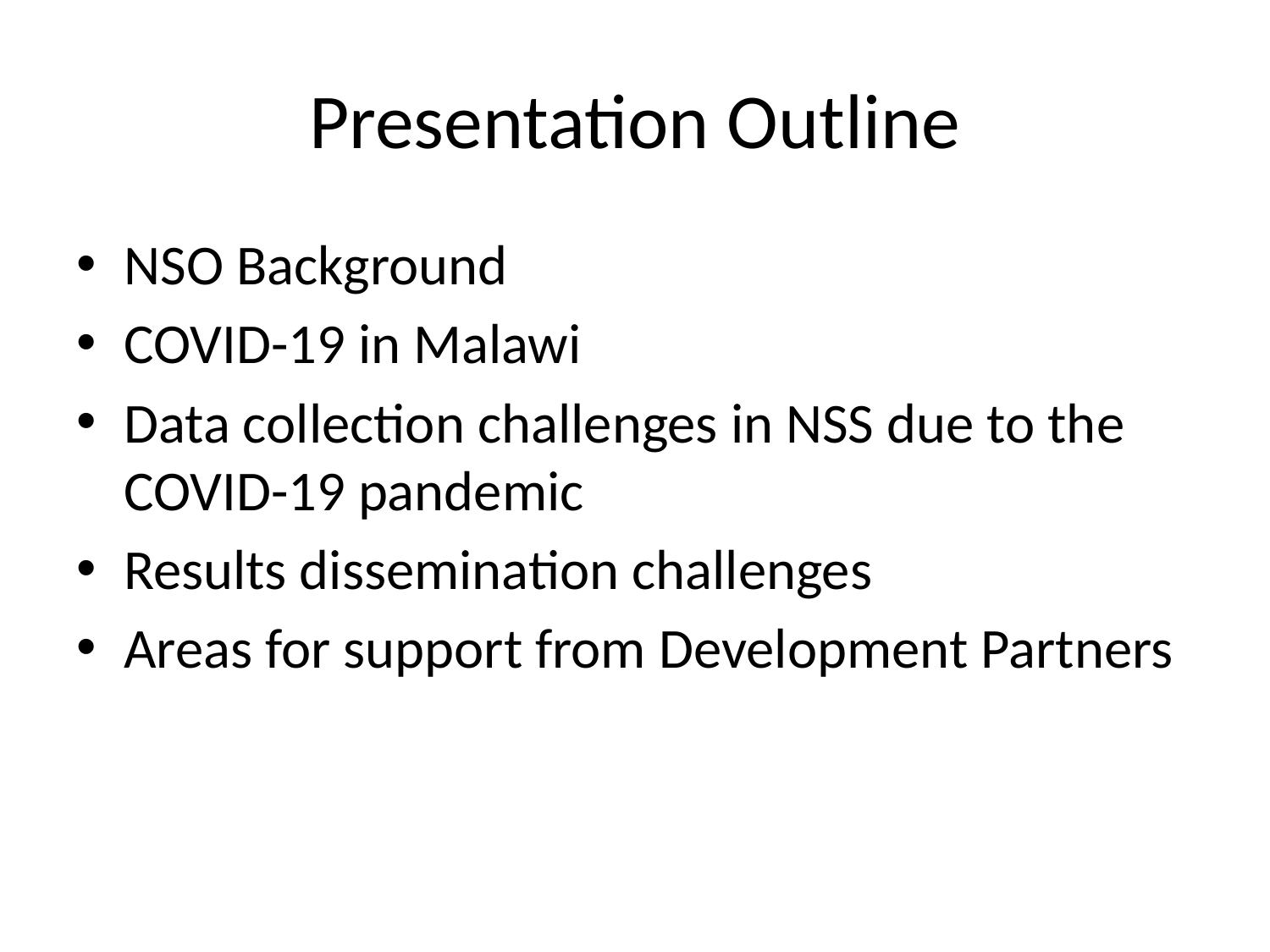

# Presentation Outline
NSO Background
COVID-19 in Malawi
Data collection challenges in NSS due to the COVID-19 pandemic
Results dissemination challenges
Areas for support from Development Partners